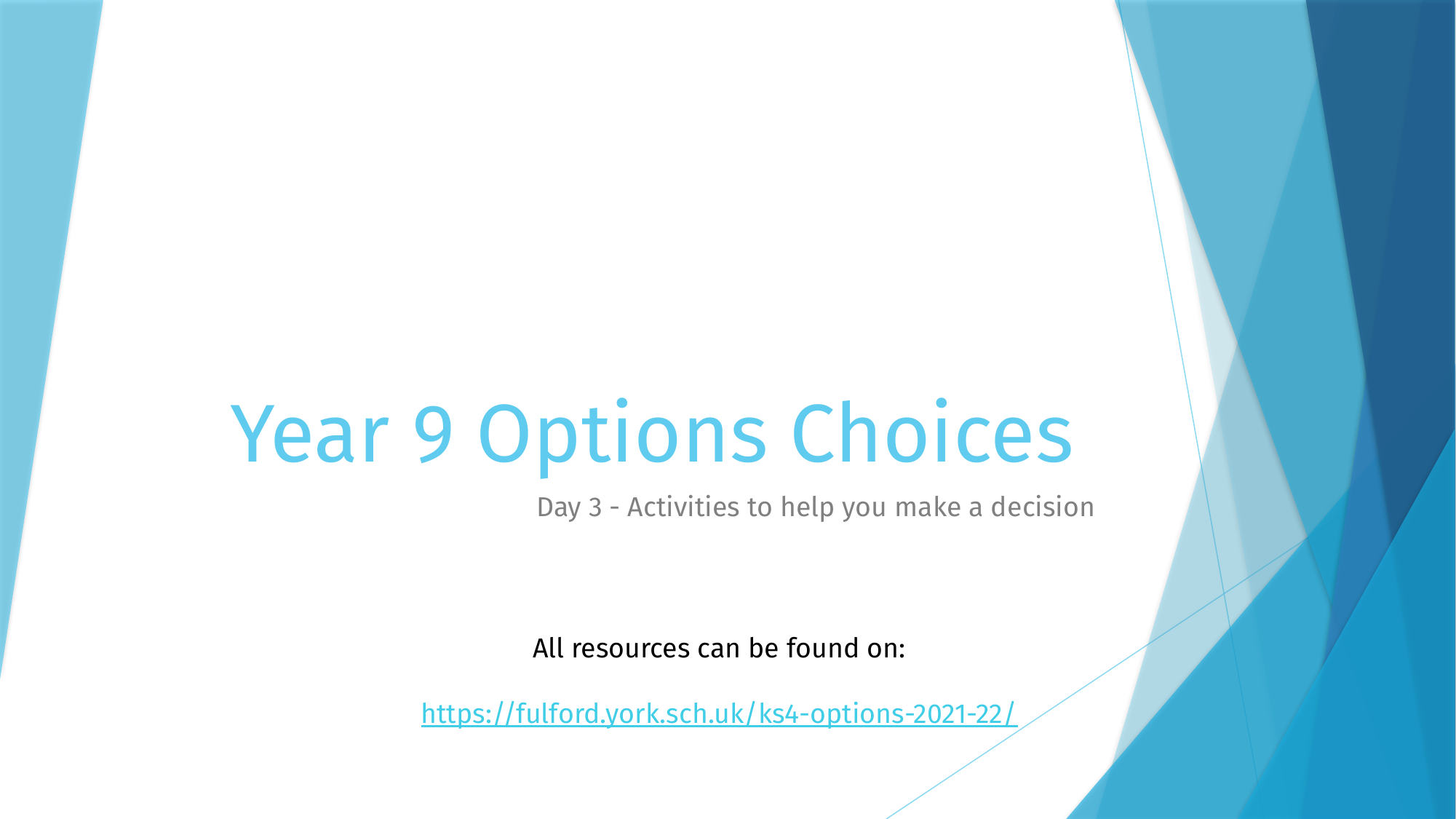

# Year 9 Options Choices
Day 3 - Activities to help you make a decision
All resources can be found on:

https://fulford.york.sch.uk/ks4-options-2021-22/